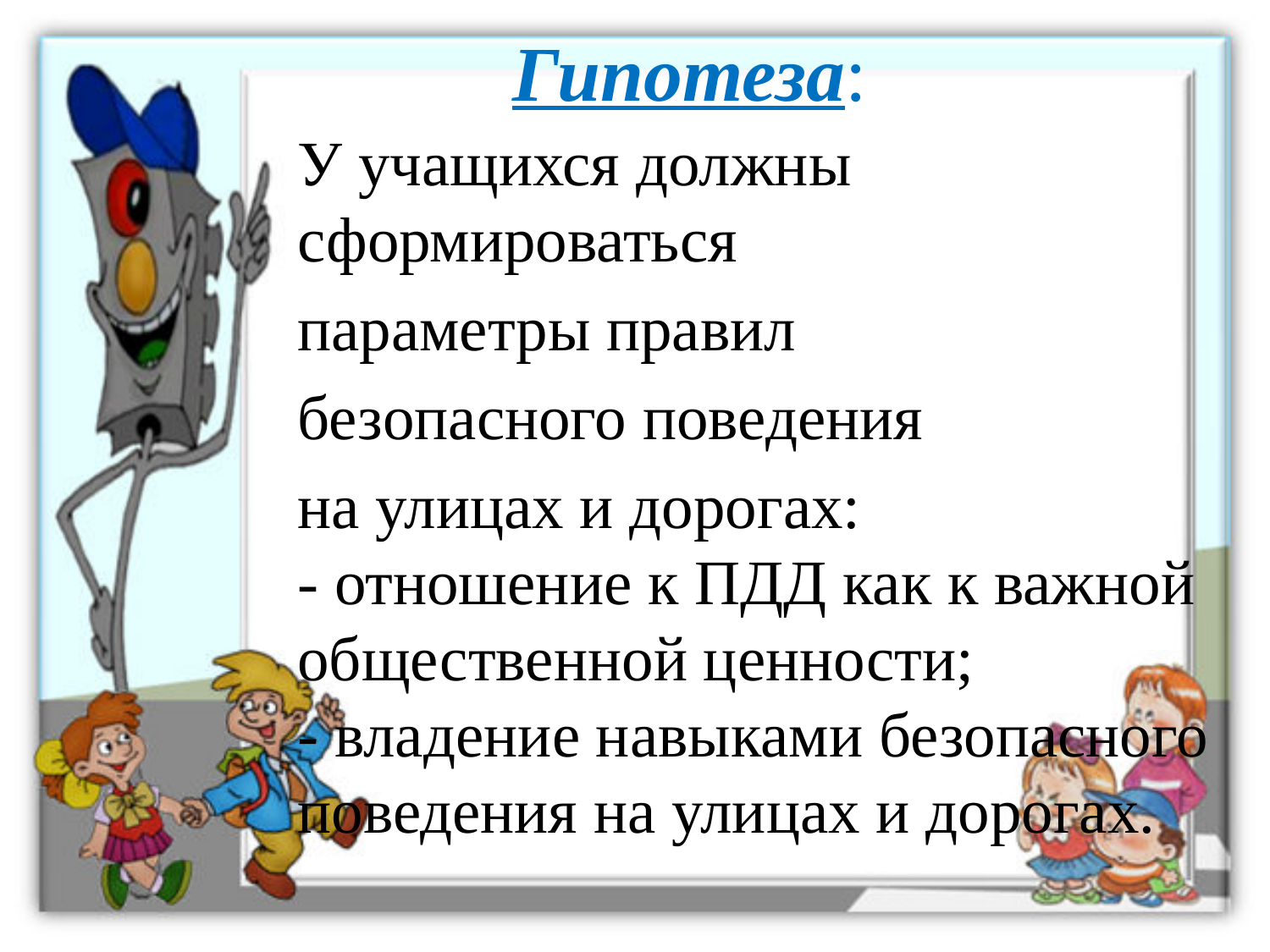

# Гипотеза:
У учащихся должны сформироваться
параметры правил
безопасного поведения
на улицах и дорогах:
- отношение к ПДД как к важной общественной ценности;
- владение навыками безопасного поведения на улицах и дорогах.